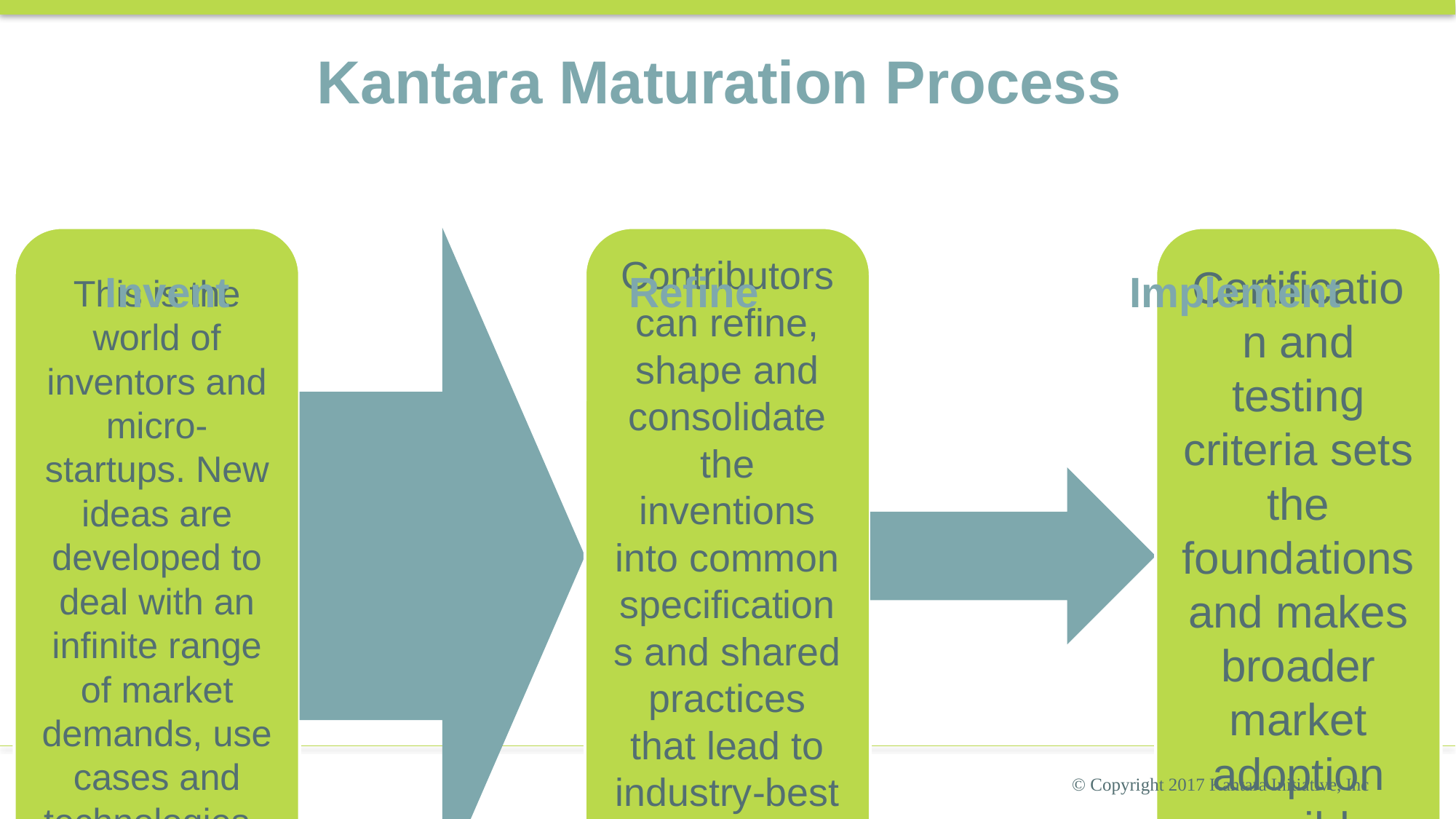

# Kantara Maturation Process

Invent
Refine
Implement
© Copyright 2017 Kantara Initiative, Inc